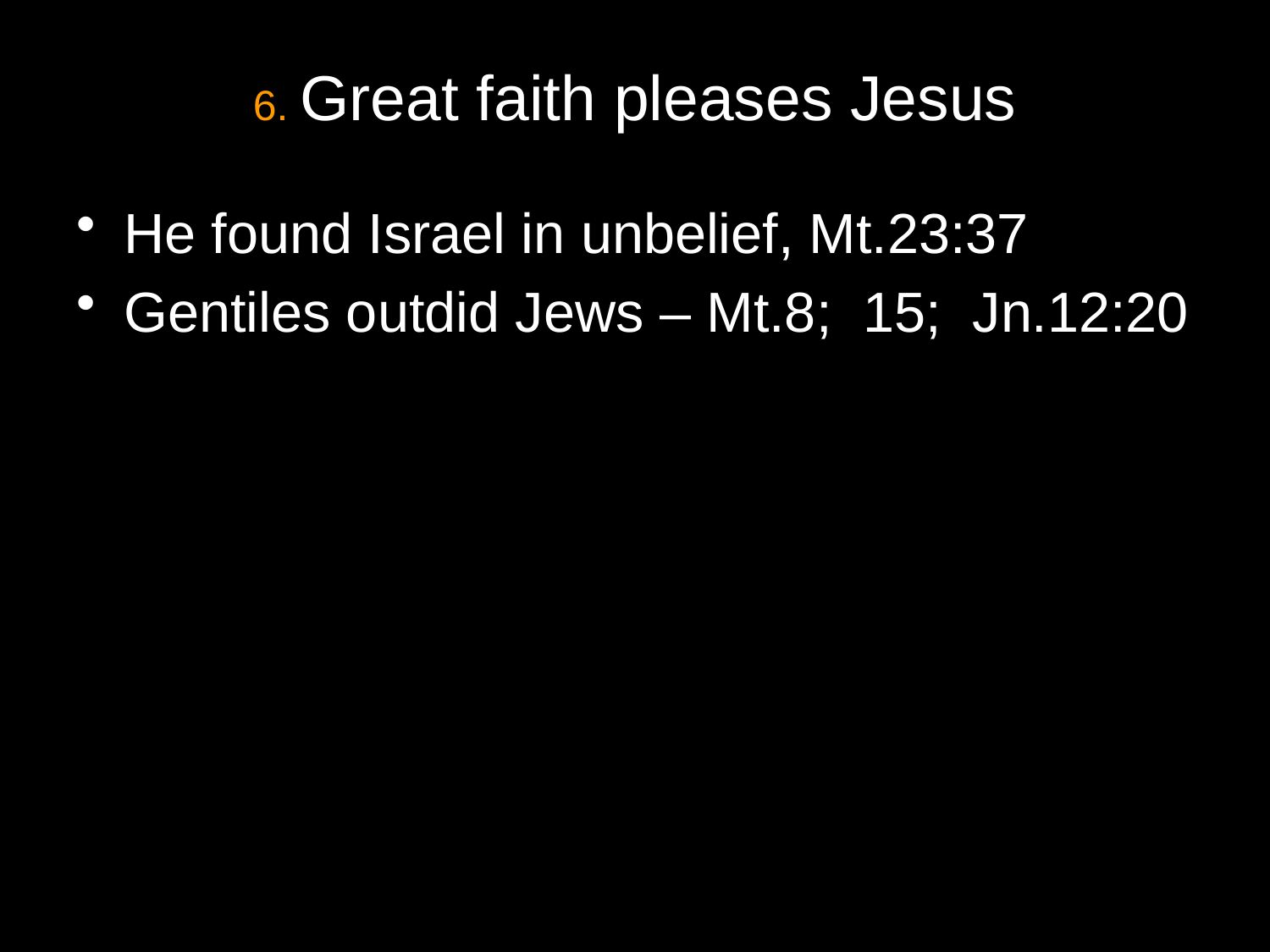

# 6. Great faith pleases Jesus
He found Israel in unbelief, Mt.23:37
Gentiles outdid Jews – Mt.8;  15;  Jn.12:20